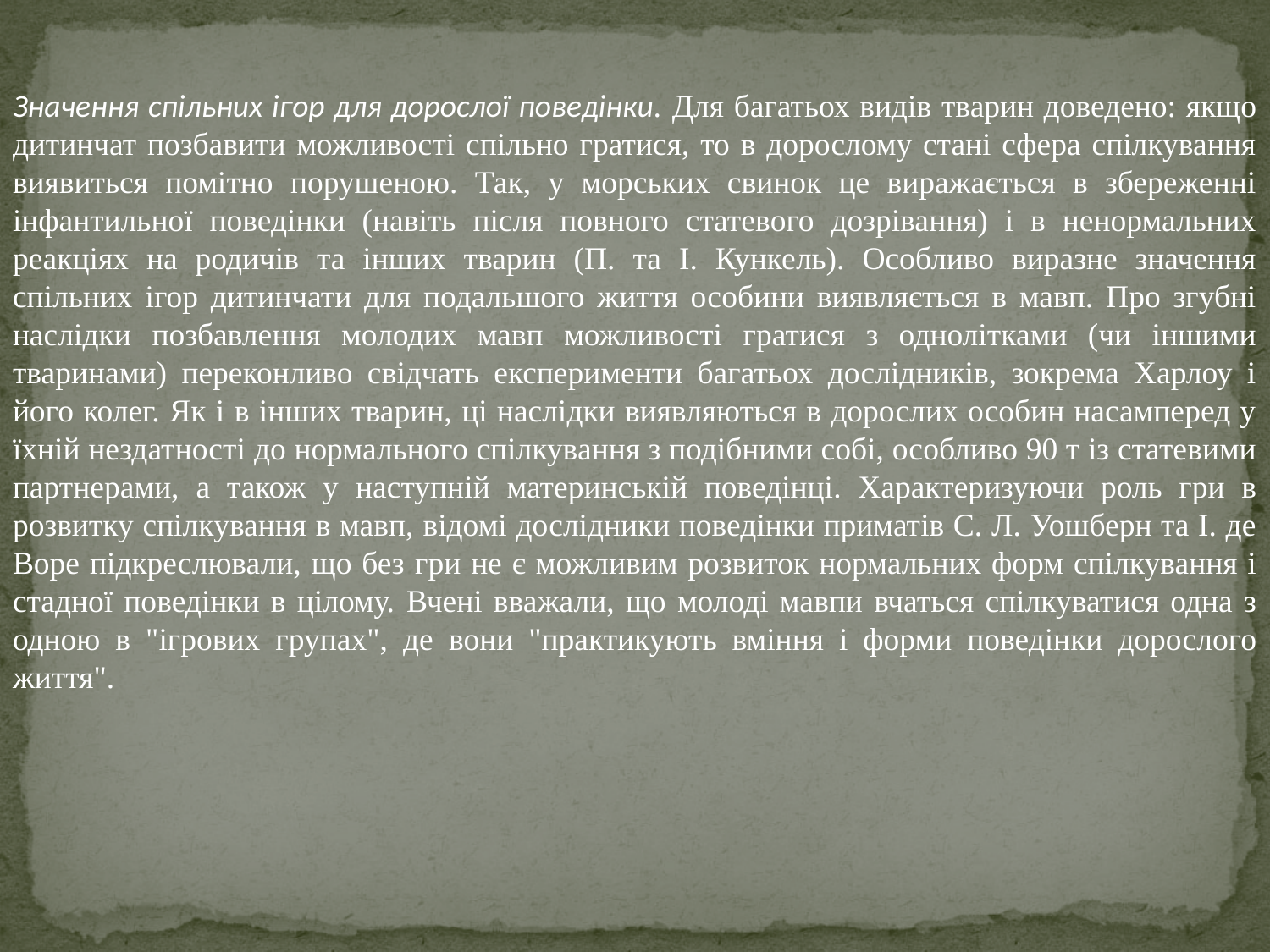

Значення спільних ігор для дорослої поведінки. Для багатьох видів тварин доведено: якщо дитинчат позбавити можливості спільно гратися, то в дорослому стані сфера спілкування виявиться помітно порушеною. Так, у морських свинок це виражається в збереженні інфантильної поведінки (навіть після повного статевого дозрівання) і в ненормальних реакціях на родичів та інших тварин (П. та І. Кункель). Особливо виразне значення спільних ігор дитинчати для подальшого життя особини виявляється в мавп. Про згубні наслідки позбавлення молодих мавп можливості гратися з однолітками (чи іншими тваринами) переконливо свідчать експерименти багатьох дослідників, зокрема Харлоу і його колег. Як і в інших тварин, ці наслідки виявляються в дорослих особин насамперед у їхній нездатності до нормального спілкування з подібними собі, особливо 90 т із статевими партнерами, а також у наступній материнській поведінці. Характеризуючи роль гри в розвитку спілкування в мавп, відомі дослідники поведінки приматів С. Л. Уошберн та І. де Воре підкреслювали, що без гри не є можливим розвиток нормальних форм спілкування і стадної поведінки в цілому. Вчені вважали, що молоді мавпи вчаться спілкуватися одна з одною в "ігрових групах", де вони "практикують вміння і форми поведінки дорослого життя".